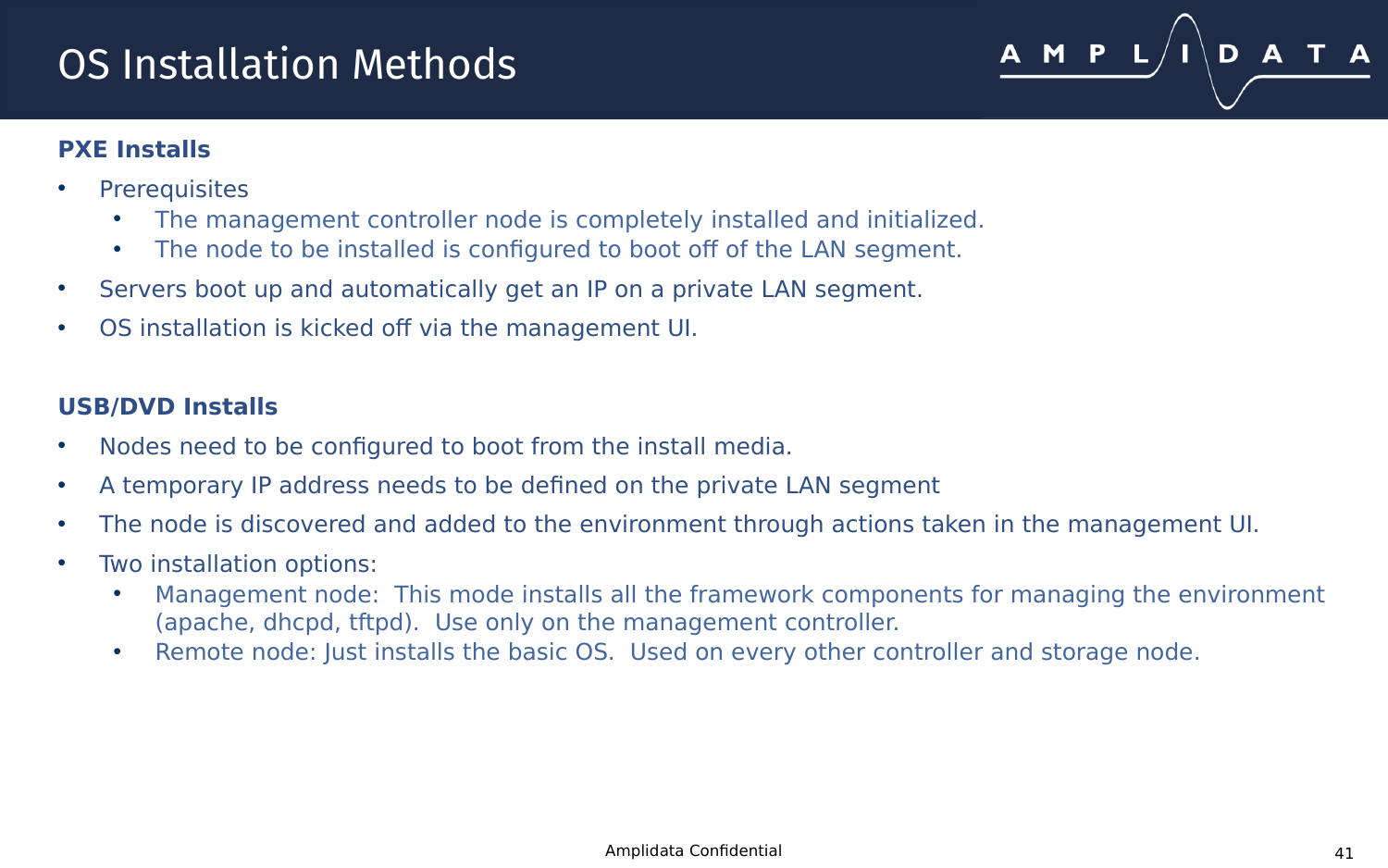

# OS Installation Methods
PXE Installs
Prerequisites
The management controller node is completely installed and initialized.
The node to be installed is configured to boot off of the LAN segment.
Servers boot up and automatically get an IP on a private LAN segment.
OS installation is kicked off via the management UI.

USB/DVD Installs
Nodes need to be configured to boot from the install media.
A temporary IP address needs to be defined on the private LAN segment
The node is discovered and added to the environment through actions taken in the management UI.
Two installation options:
Management node:  This mode installs all the framework components for managing the environment (apache, dhcpd, tftpd).  Use only on the management controller.
Remote node: Just installs the basic OS.  Used on every other controller and storage node.
Amplidata Confidential
41